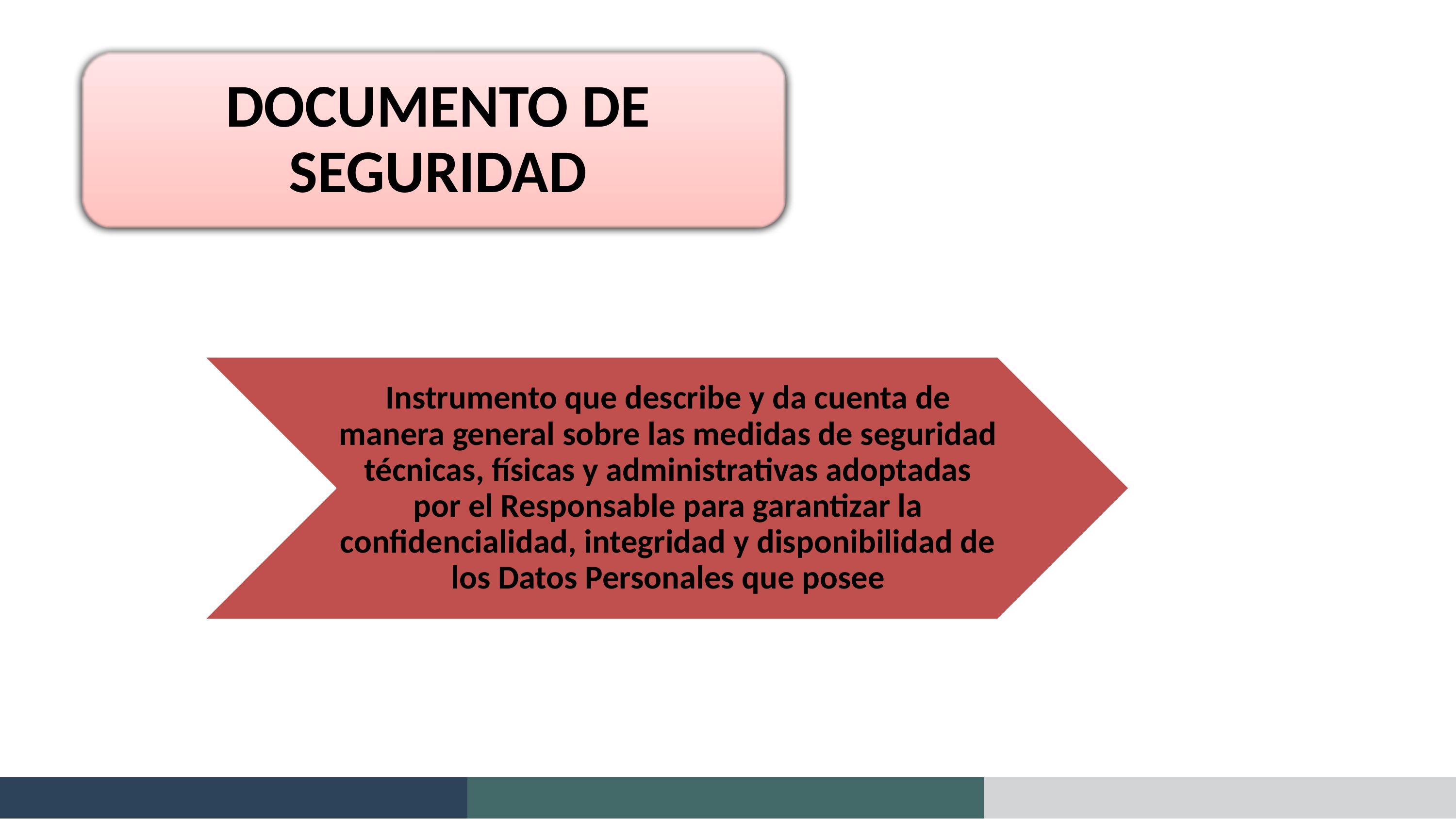

DOCUMENTO DE SEGURIDAD
Instrumento que describe y da cuenta de manera general sobre las medidas de seguridad técnicas, físicas y administrativas adoptadas por el Responsable para garantizar la confidencialidad, integridad y disponibilidad de los Datos Personales que posee